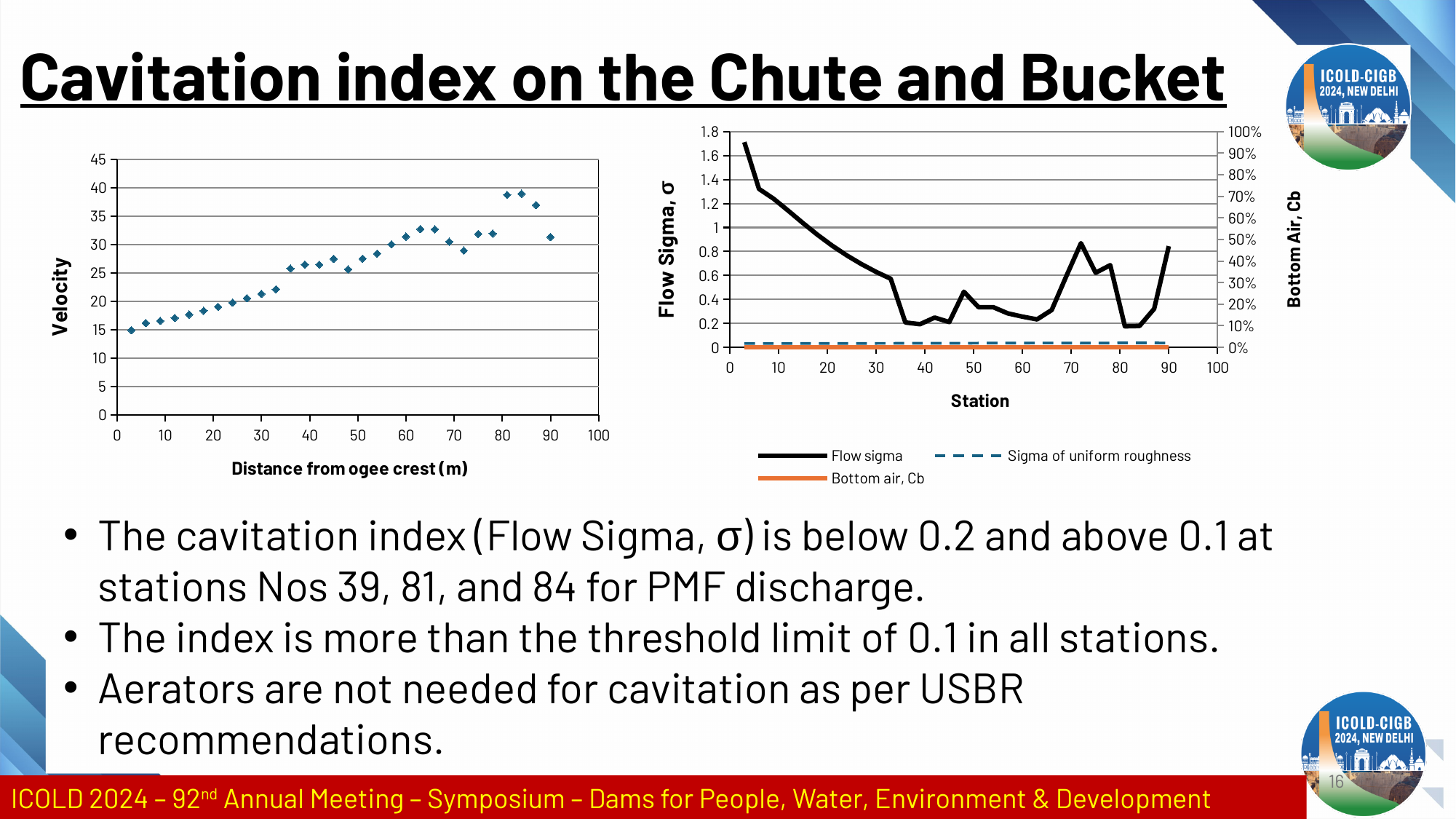

Cavitation index on the Chute and Bucket

### Chart

| Category |  |  |  |
|---|---|---|---|

### Chart

| Category |  |
|---|---|
The cavitation index (Flow Sigma, σ) is below 0.2 and above 0.1 at stations Nos 39, 81, and 84 for PMF discharge.
The index is more than the threshold limit of 0.1 in all stations.
Aerators are not needed for cavitation as per USBR recommendations.
16